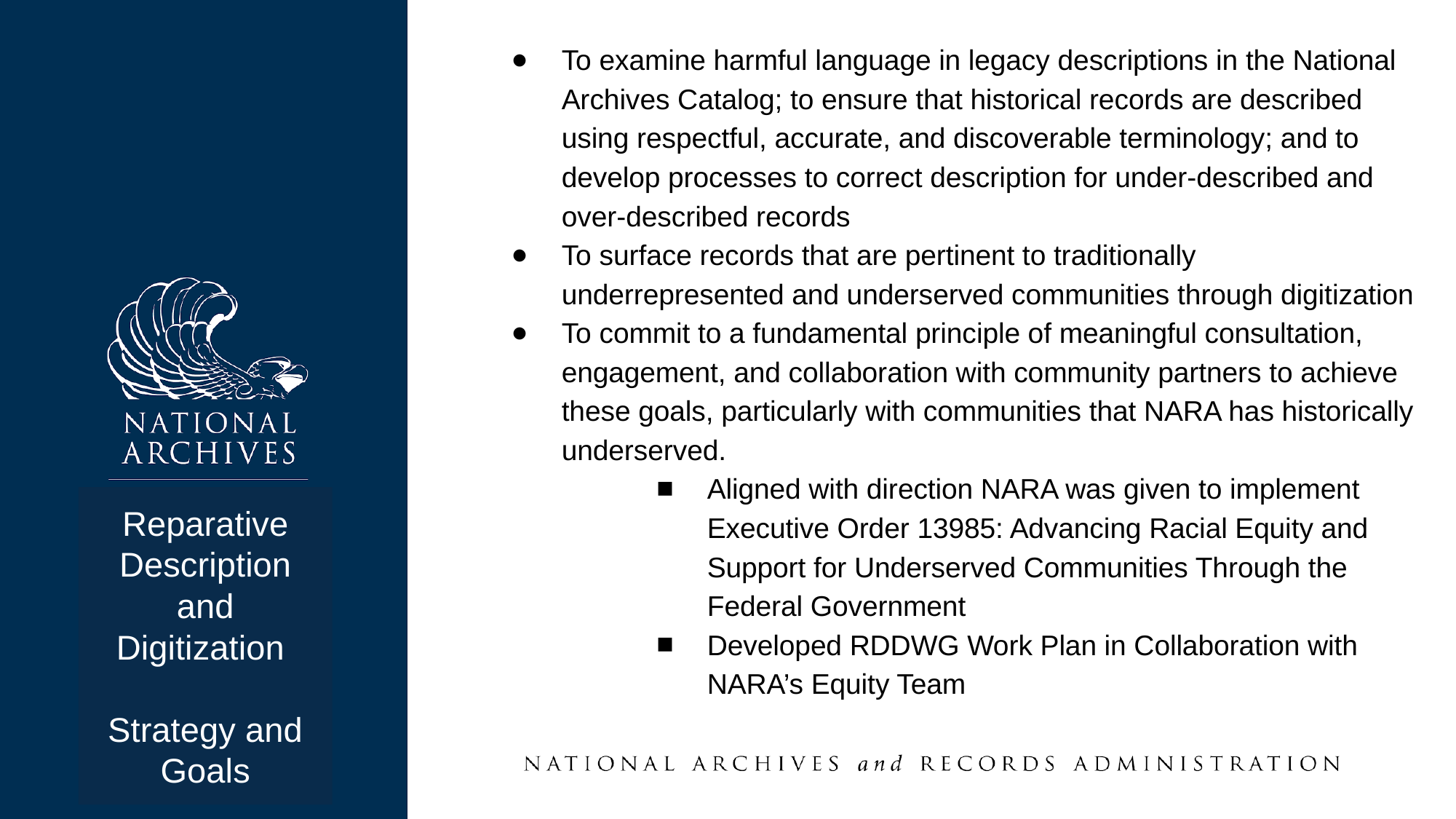

To examine harmful language in legacy descriptions in the National Archives Catalog; to ensure that historical records are described using respectful, accurate, and discoverable terminology; and to develop processes to correct description for under-described and over-described records
To surface records that are pertinent to traditionally underrepresented and underserved communities through digitization
To commit to a fundamental principle of meaningful consultation, engagement, and collaboration with community partners to achieve these goals, particularly with communities that NARA has historically underserved.
Aligned with direction NARA was given to implement Executive Order 13985: Advancing Racial Equity and Support for Underserved Communities Through the Federal Government
Developed RDDWG Work Plan in Collaboration with NARA’s Equity Team
Reparative Description and Digitization

Strategy and Goals